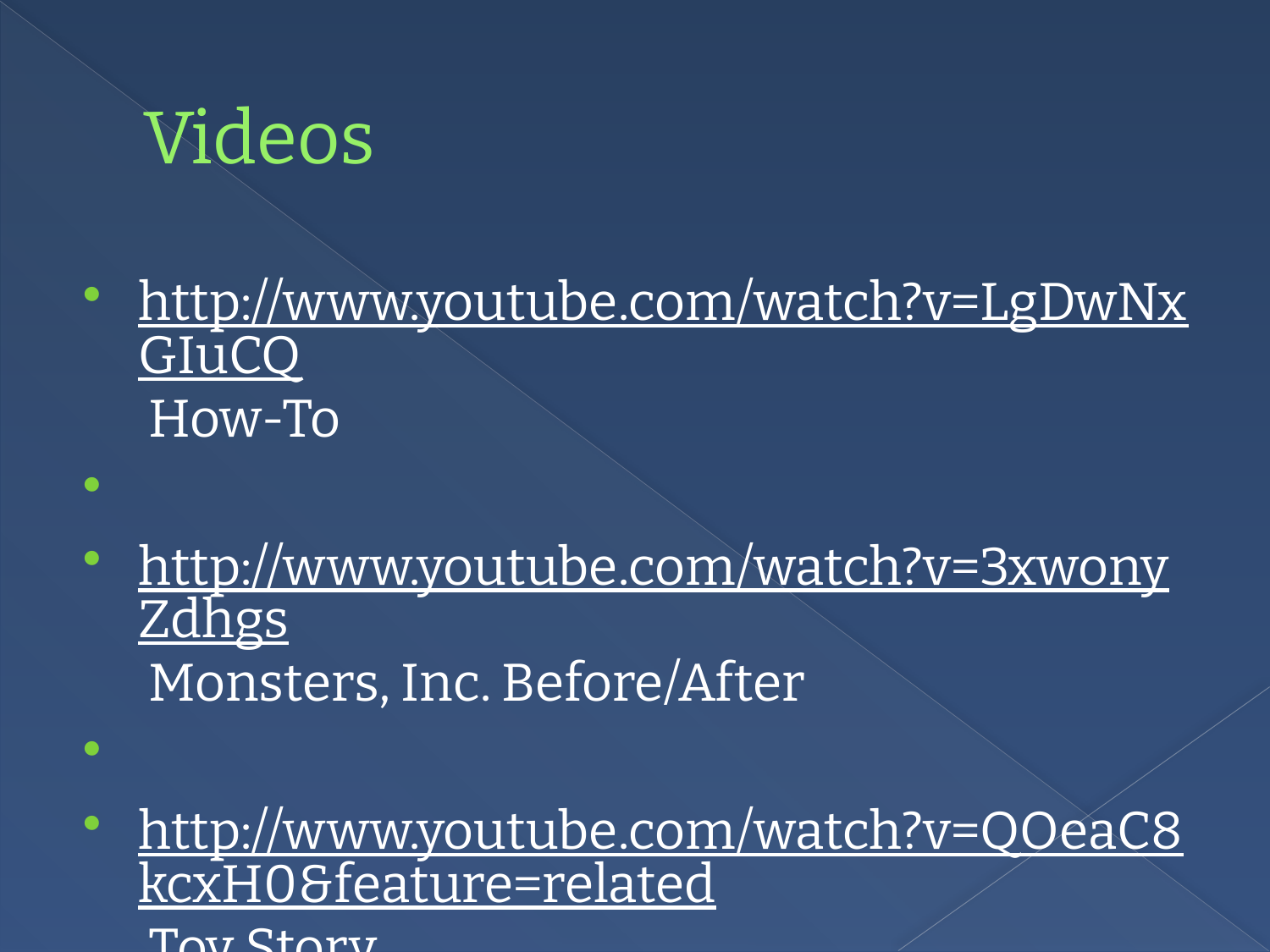

# Videos
http://www.youtube.com/watch?v=LgDwNxGIuCQ How-To

http://www.youtube.com/watch?v=3xwonyZdhgs Monsters, Inc. Before/After

http://www.youtube.com/watch?v=QOeaC8kcxH0&feature=related Toy Story